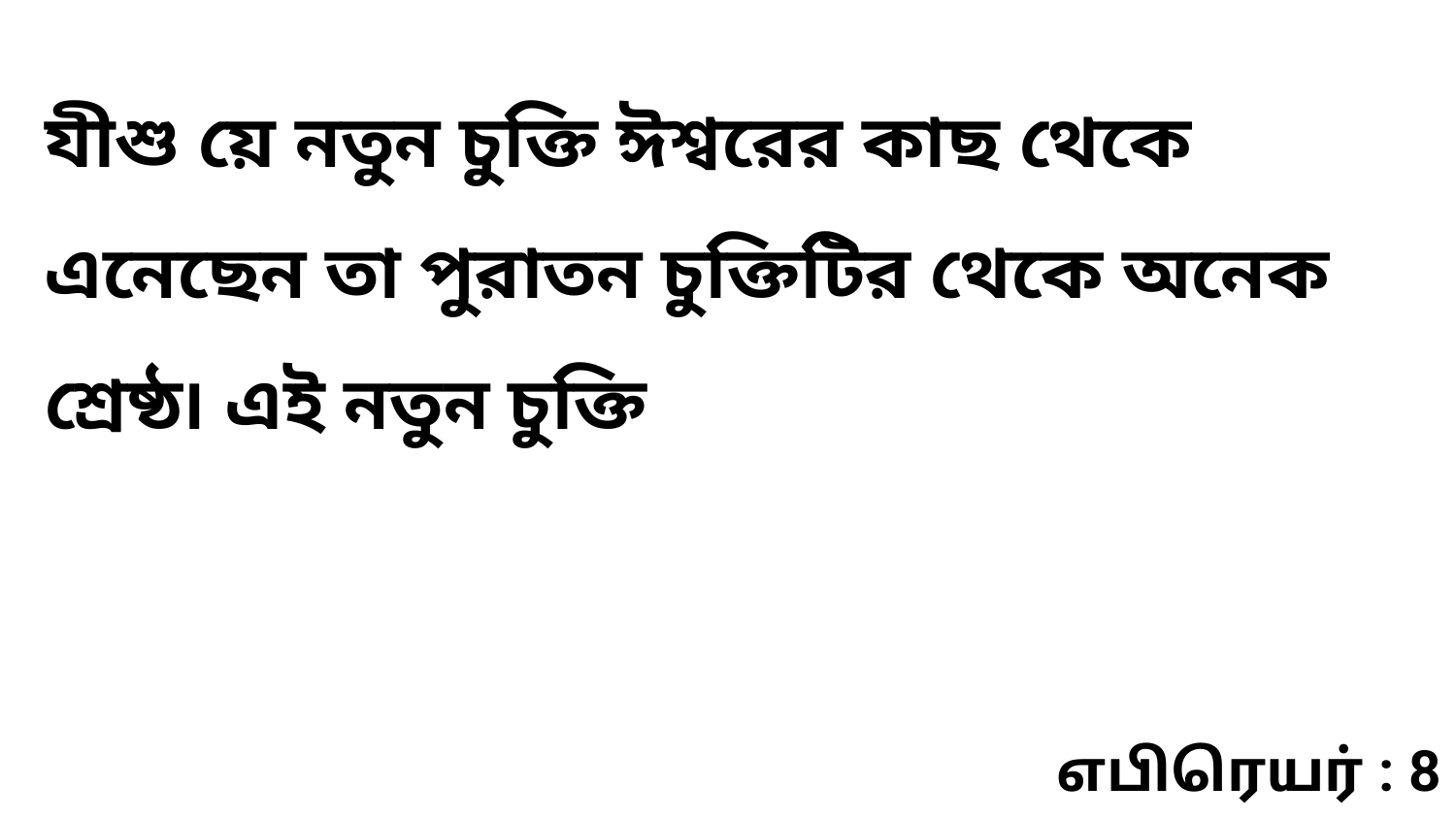

যীশু য়ে নতুন চুক্তি ঈশ্বরের কাছ থেকে এনেছেন তা পুরাতন চুক্তিটির থেকে অনেক শ্রেষ্ঠ৷ এই নতুন চুক্তি
எபிரெயர் : 8